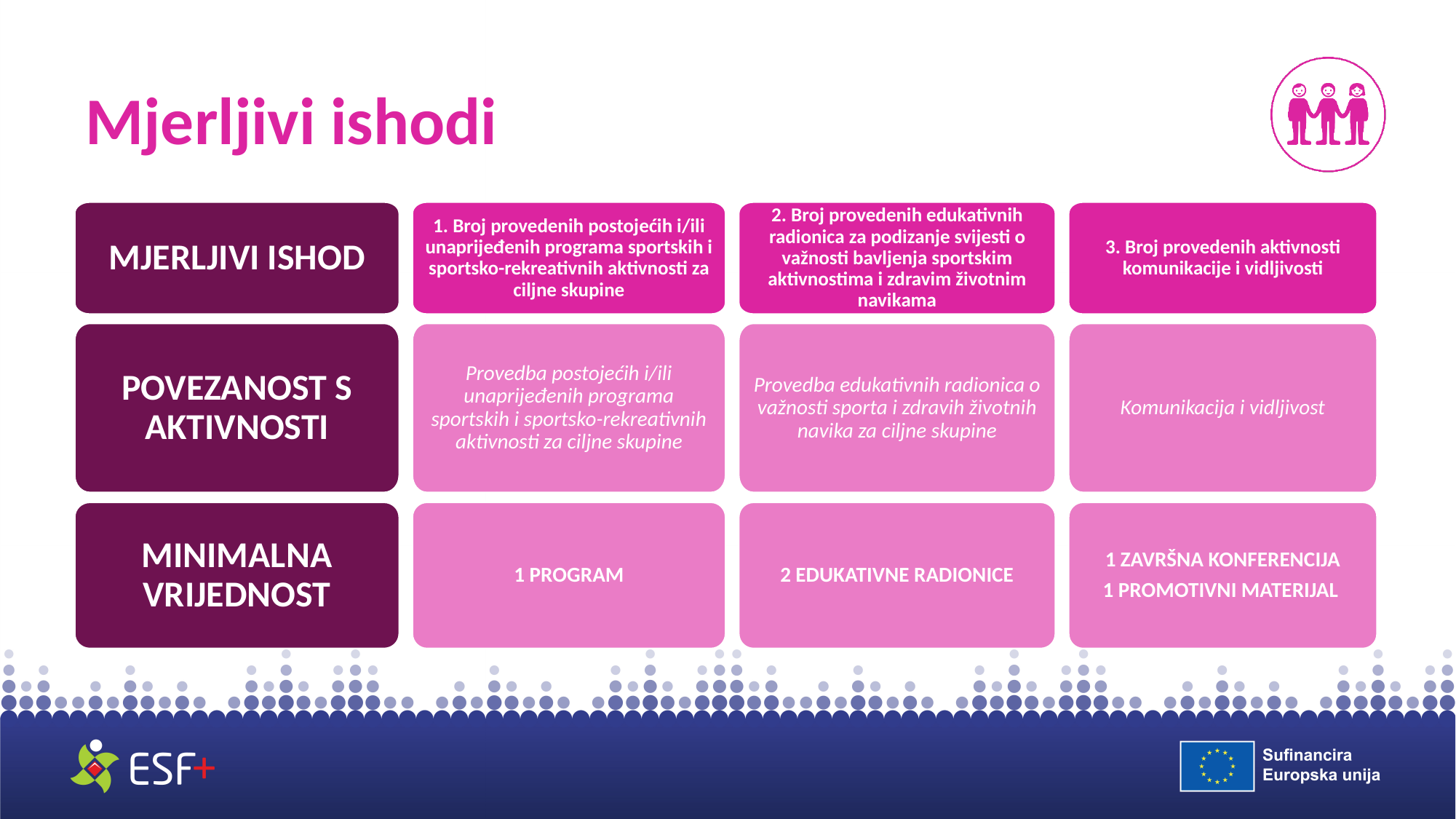

# Mjerljivi ishodi
MJERLJIVI ISHOD
1. Broj provedenih postojećih i/ili unaprijeđenih programa sportskih i sportsko-rekreativnih aktivnosti za ciljne skupine
2. Broj provedenih edukativnih radionica za podizanje svijesti o važnosti bavljenja sportskim aktivnostima i zdravim životnim navikama
3. Broj provedenih aktivnosti komunikacije i vidljivosti
POVEZANOST S AKTIVNOSTI
Provedba postojećih i/ili unaprijeđenih programa sportskih i sportsko-rekreativnih aktivnosti za ciljne skupine
Provedba edukativnih radionica o važnosti sporta i zdravih životnih navika za ciljne skupine
Komunikacija i vidljivost
MINIMALNA VRIJEDNOST
1 PROGRAM
2 EDUKATIVNE RADIONICE
1 ZAVRŠNA KONFERENCIJA
1 PROMOTIVNI MATERIJAL